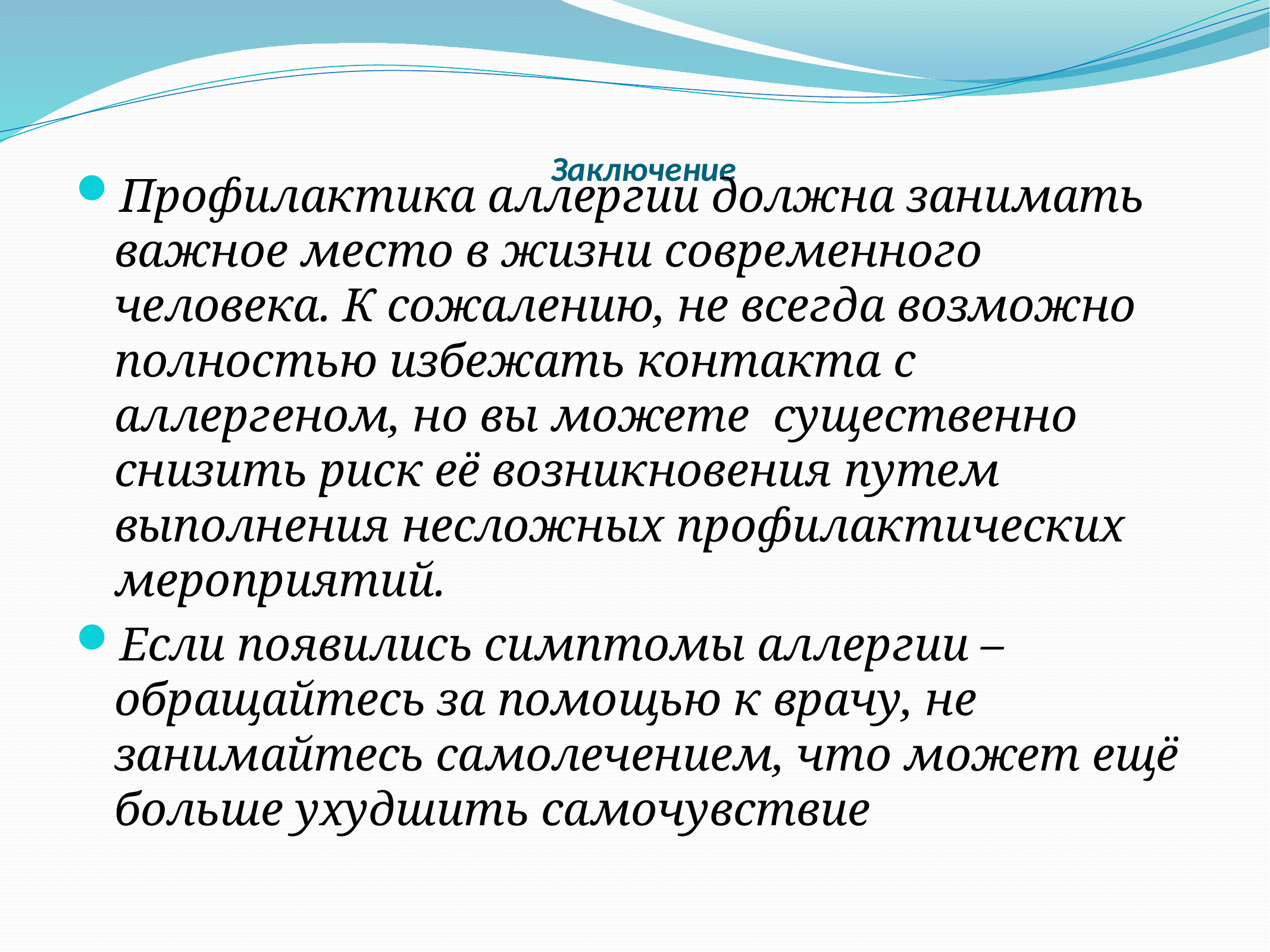

# Заключение
Профилактика аллергии должна занимать важное место в жизни современного человека. К сожалению, не всегда возможно полностью избежать контакта с аллергеном, но вы можете  существенно снизить риск её возникновения путем выполнения несложных профилактических мероприятий.
Если появились симптомы аллергии – обращайтесь за помощью к врачу, не занимайтесь самолечением, что может ещё больше ухудшить самочувствие